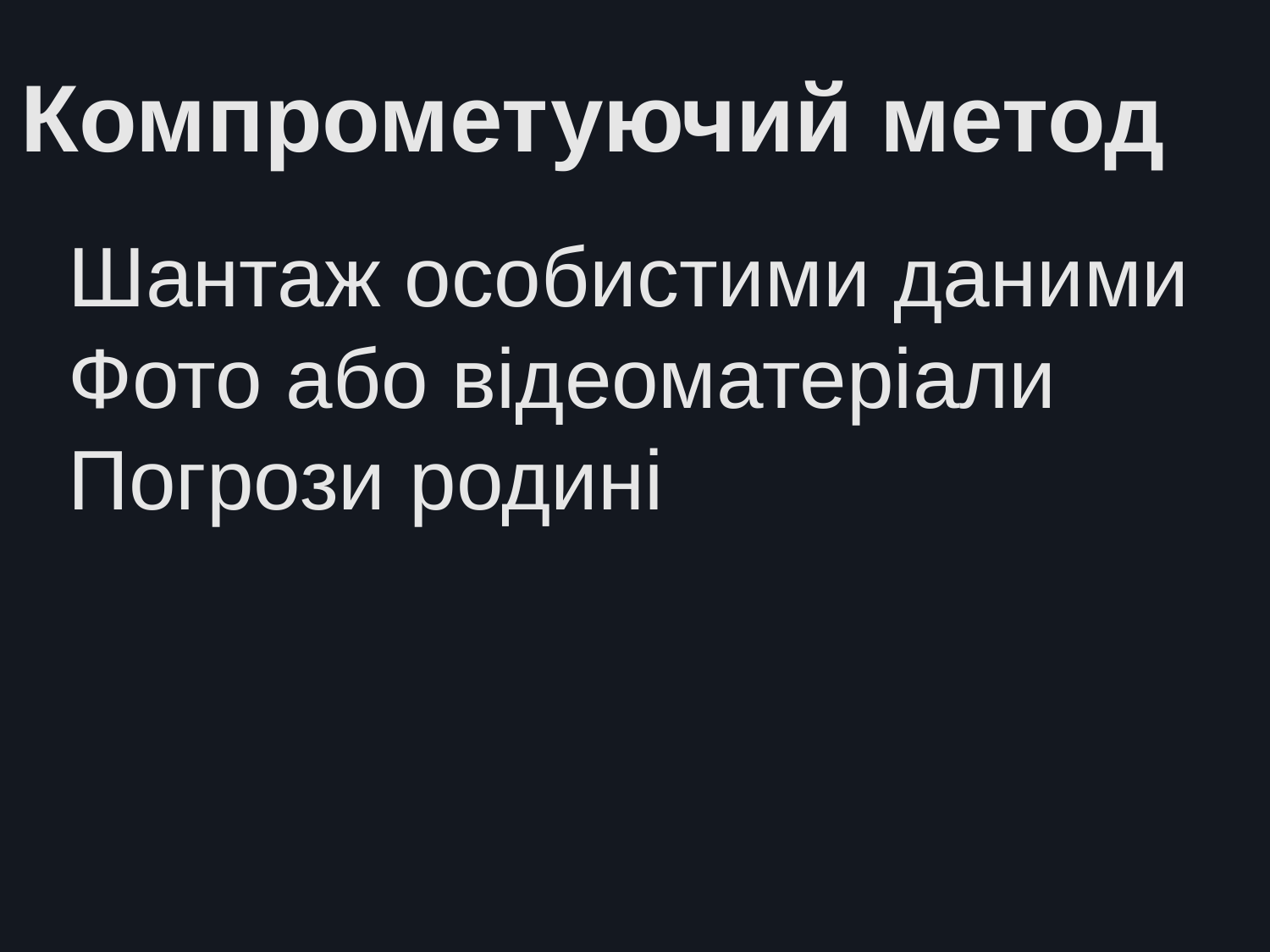

Компрометуючий метод
Шантаж особистими даними
Фото або відеоматеріали
Погрози родині